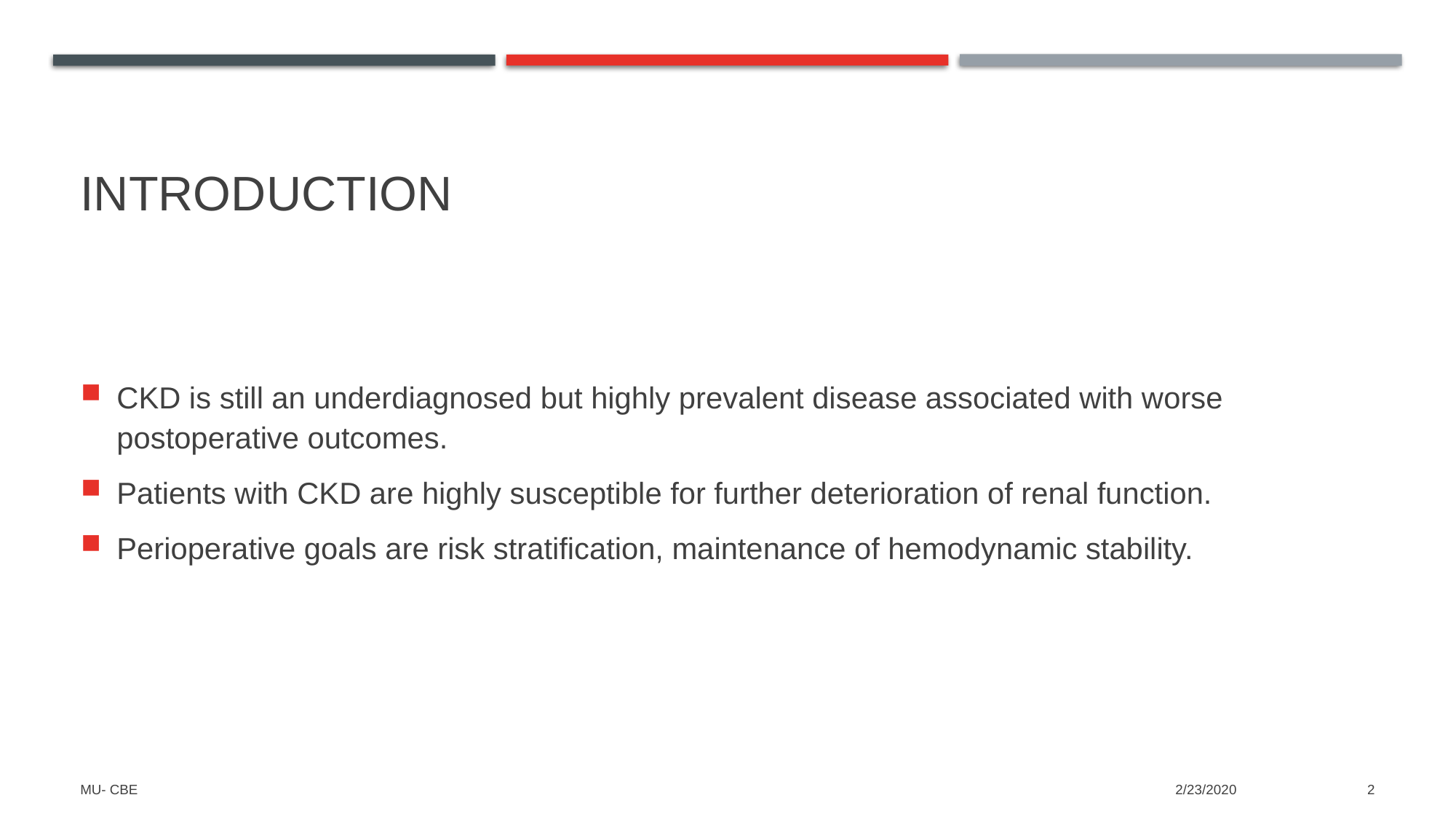

# Introduction
CKD is still an underdiagnosed but highly prevalent disease associated with worse postoperative outcomes.
Patients with CKD are highly susceptible for further deterioration of renal function.
Perioperative goals are risk stratification, maintenance of hemodynamic stability.

MU- CBE
2/23/2020
2